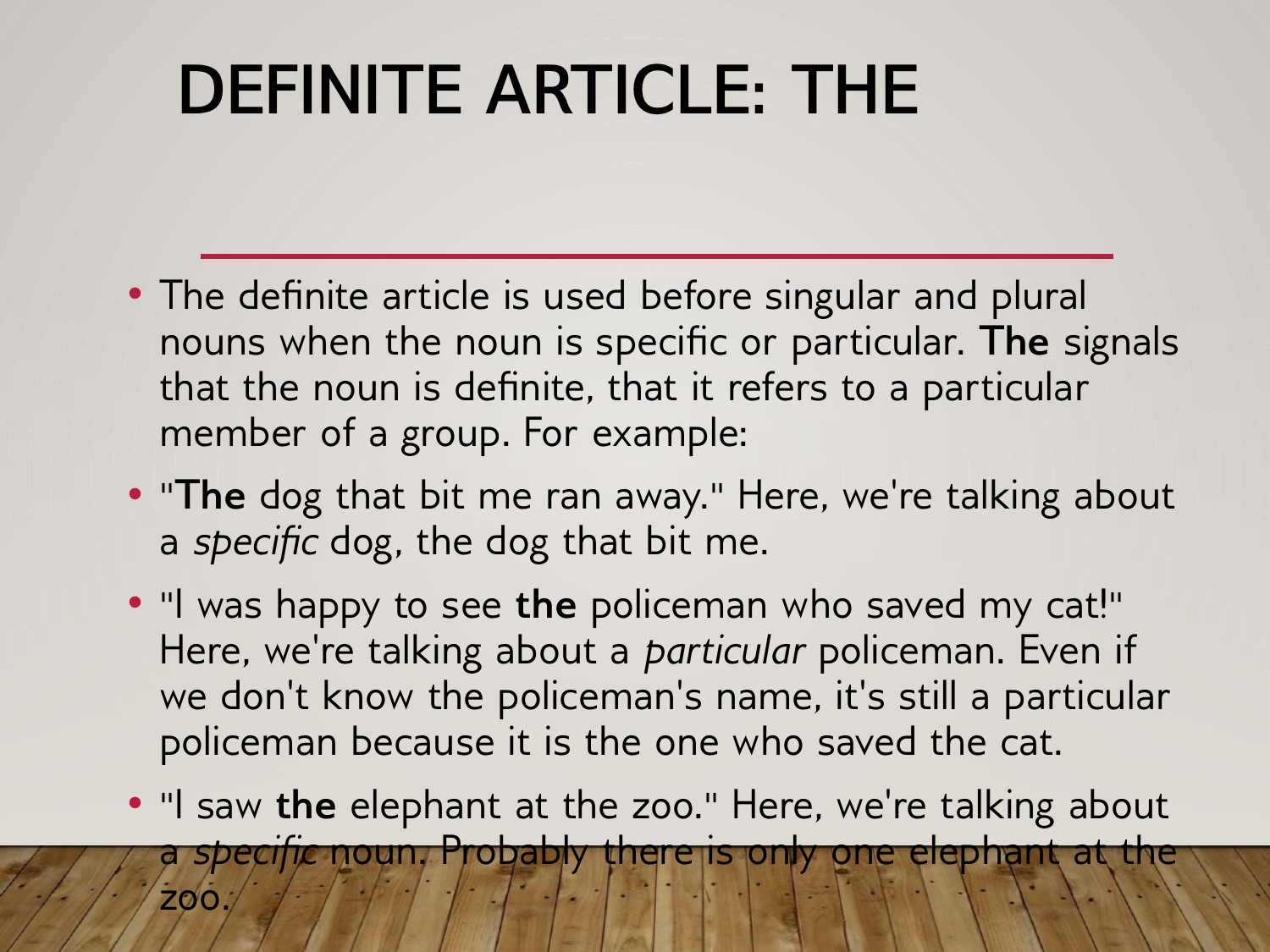

# Definite Article: the
The definite article is used before singular and plural nouns when the noun is specific or particular. The signals that the noun is definite, that it refers to a particular member of a group. For example:
"The dog that bit me ran away." Here, we're talking about a specific dog, the dog that bit me.
"I was happy to see the policeman who saved my cat!" Here, we're talking about a particular policeman. Even if we don't know the policeman's name, it's still a particular policeman because it is the one who saved the cat.
"I saw the elephant at the zoo." Here, we're talking about a specific noun. Probably there is only one elephant at the zoo.